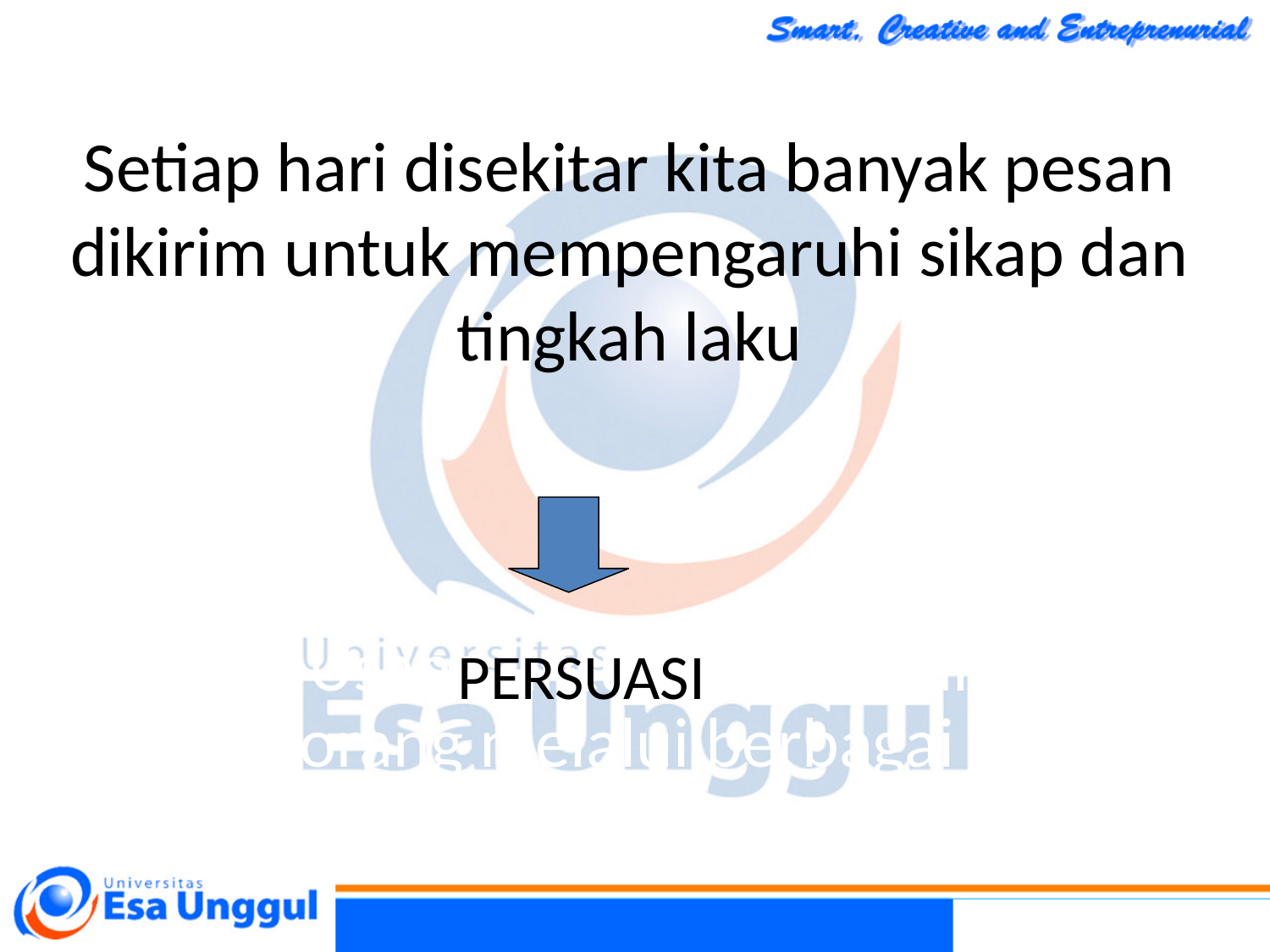

Setiap hari disekitar kita banyak pesan dikirim untuk mempengaruhi sikap dan tingkah laku

	Usaha untuk mengubah sikap seseorang melalui berbagai proses pesan
   PERSUASI